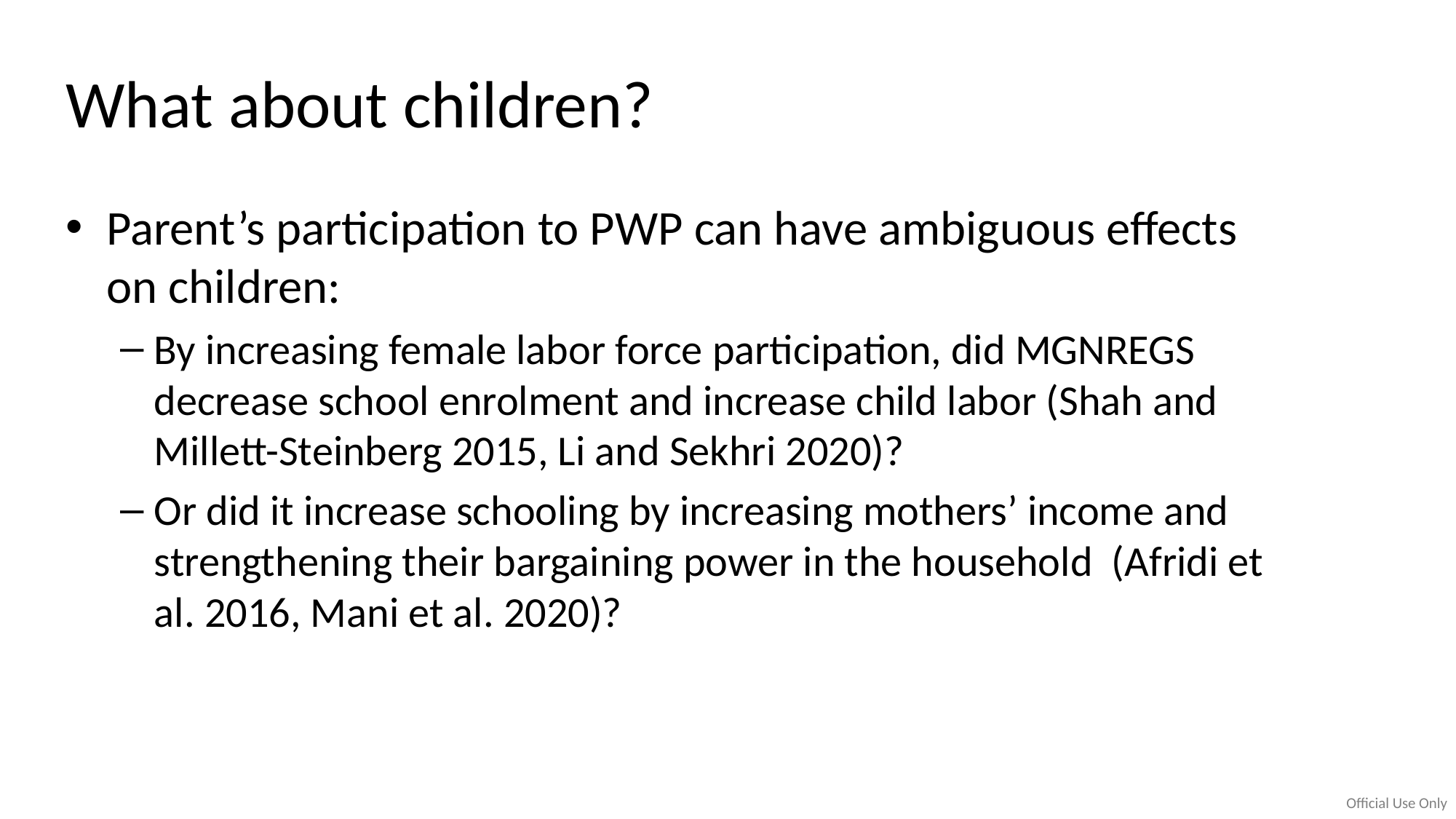

# What about children?
Parent’s participation to PWP can have ambiguous effects on children:
By increasing female labor force participation, did MGNREGS decrease school enrolment and increase child labor (Shah and Millett-Steinberg 2015, Li and Sekhri 2020)?
Or did it increase schooling by increasing mothers’ income and strengthening their bargaining power in the household  (Afridi et al. 2016, Mani et al. 2020)?